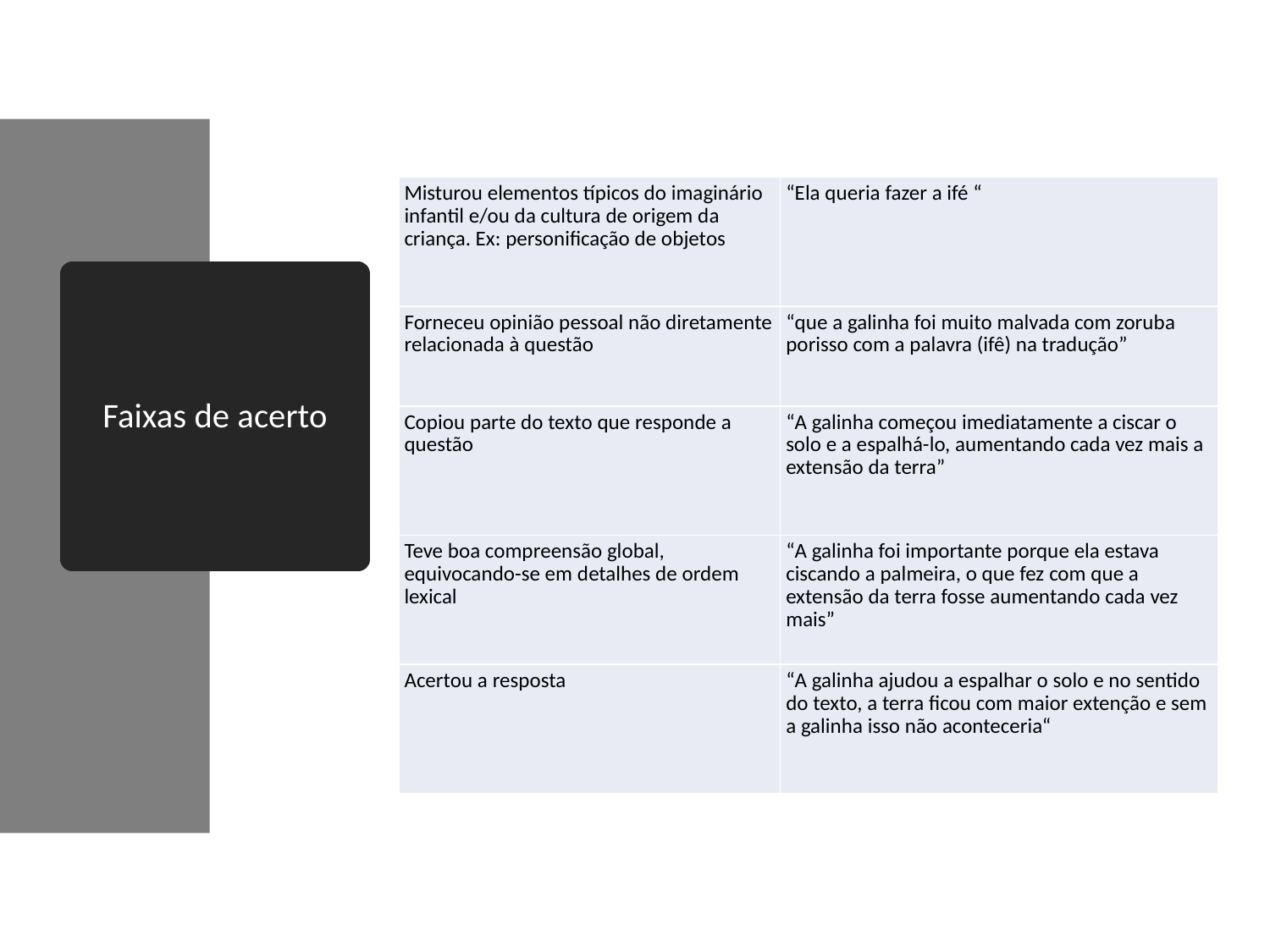

| Misturou elementos típicos do imaginário infantil e/ou da cultura de origem da criança. Ex: personificação de objetos | “Ela queria fazer a ifé “ |
| --- | --- |
| Forneceu opinião pessoal não diretamente relacionada à questão | “que a galinha foi muito malvada com zoruba porisso com a palavra (ifê) na tradução” |
| Copiou parte do texto que responde a questão | “A galinha começou imediatamente a ciscar o solo e a espalhá-lo, aumentando cada vez mais a extensão da terra” |
| Teve boa compreensão global, equivocando-se em detalhes de ordem lexical | “A galinha foi importante porque ela estava ciscando a palmeira, o que fez com que a extensão da terra fosse aumentando cada vez mais” |
| Acertou a resposta | “A galinha ajudou a espalhar o solo e no sentido do texto, a terra ficou com maior extenção e sem a galinha isso não aconteceria“ |
# Faixas de acerto

Questão 9 – Retomada parafrástica